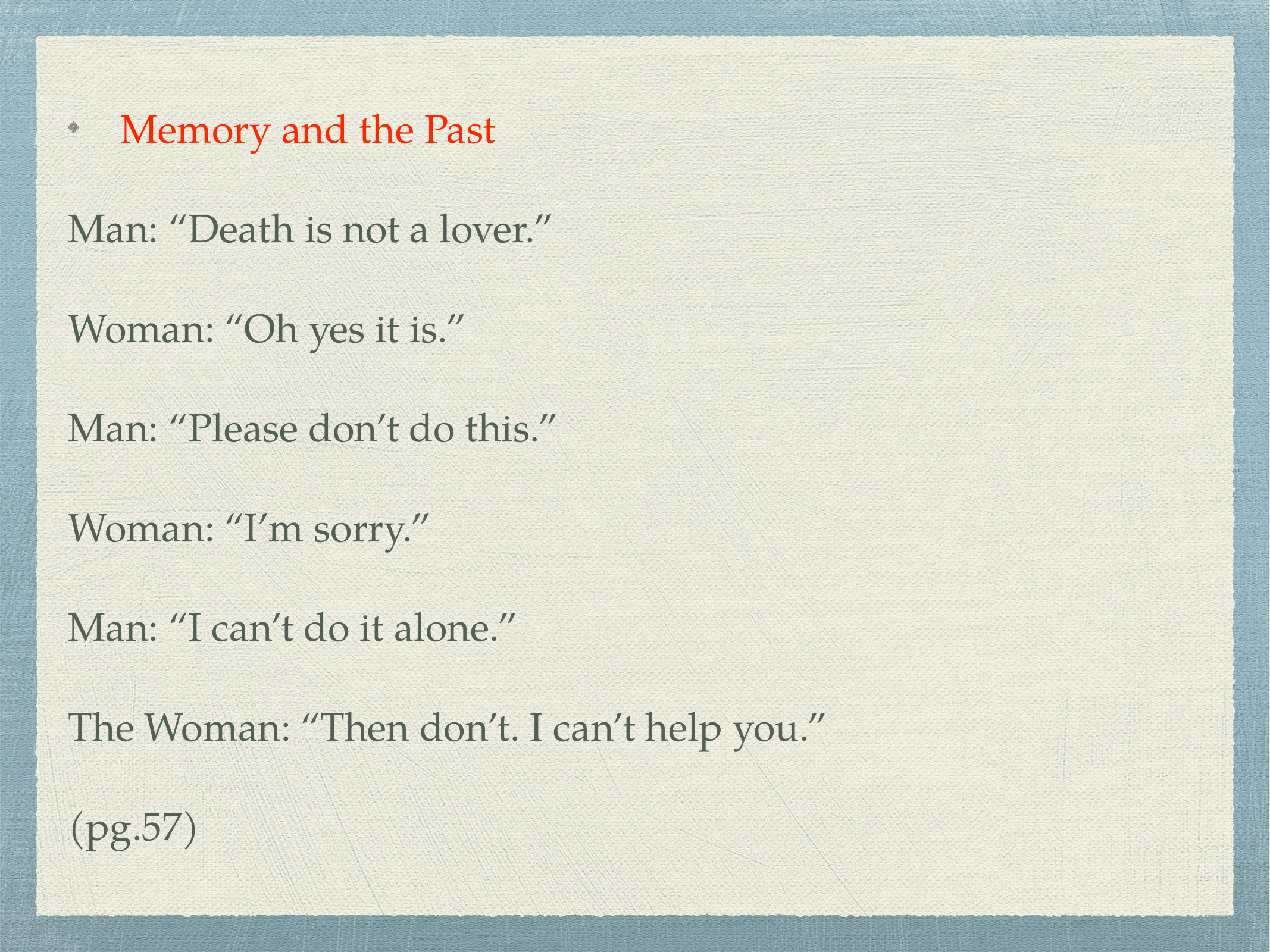

Memory and the Past
Man: “Death is not a lover.”
Woman: “Oh yes it is.”
Man: “Please don’t do this.”
Woman: “I’m sorry.”
Man: “I can’t do it alone.”
The Woman: “Then don’t. I can’t help you.”
(pg.57)